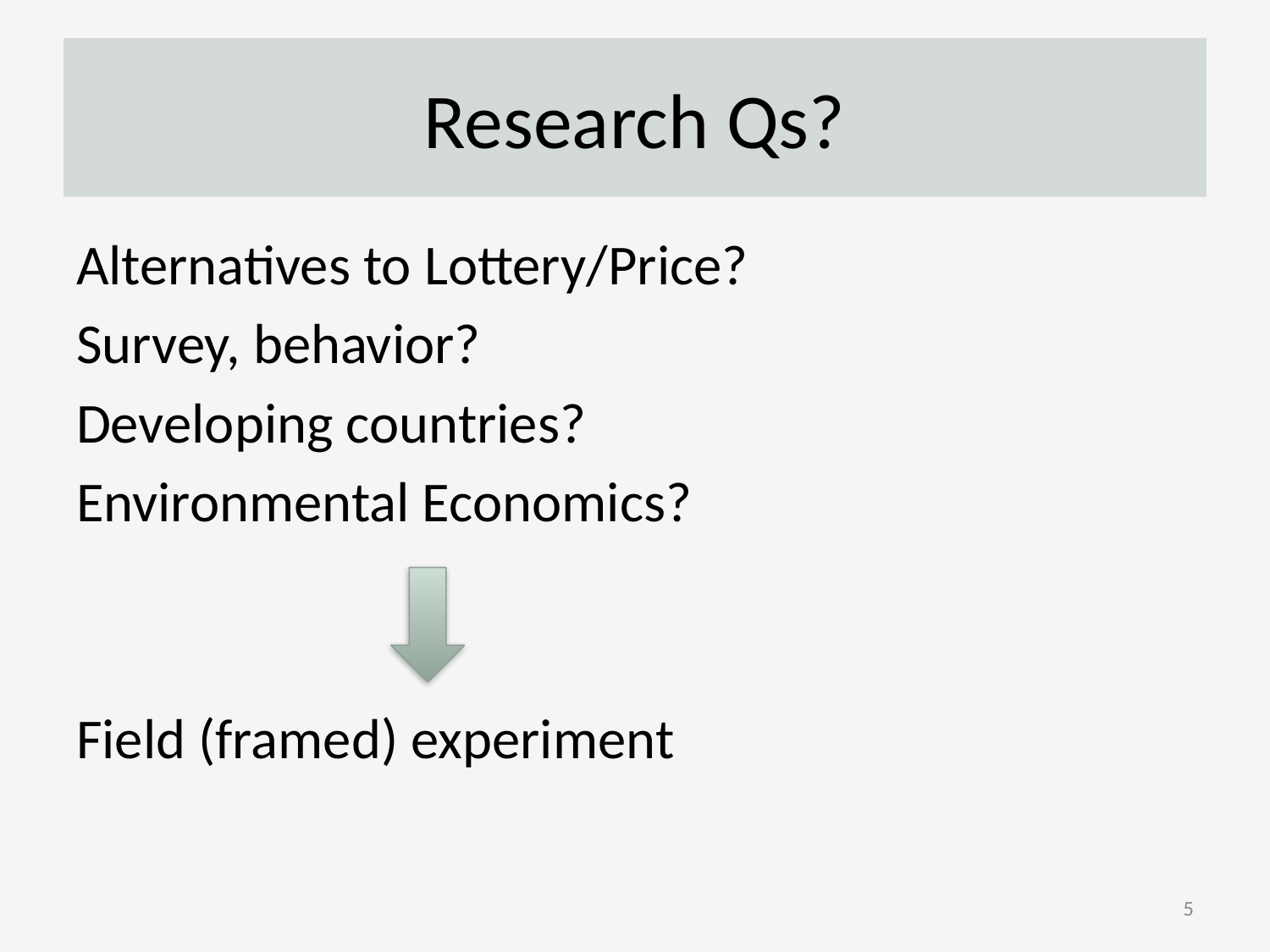

# Research Qs?
Alternatives to Lottery/Price?
Survey, behavior?
Developing countries?
Environmental Economics?

Field (framed) experiment

5